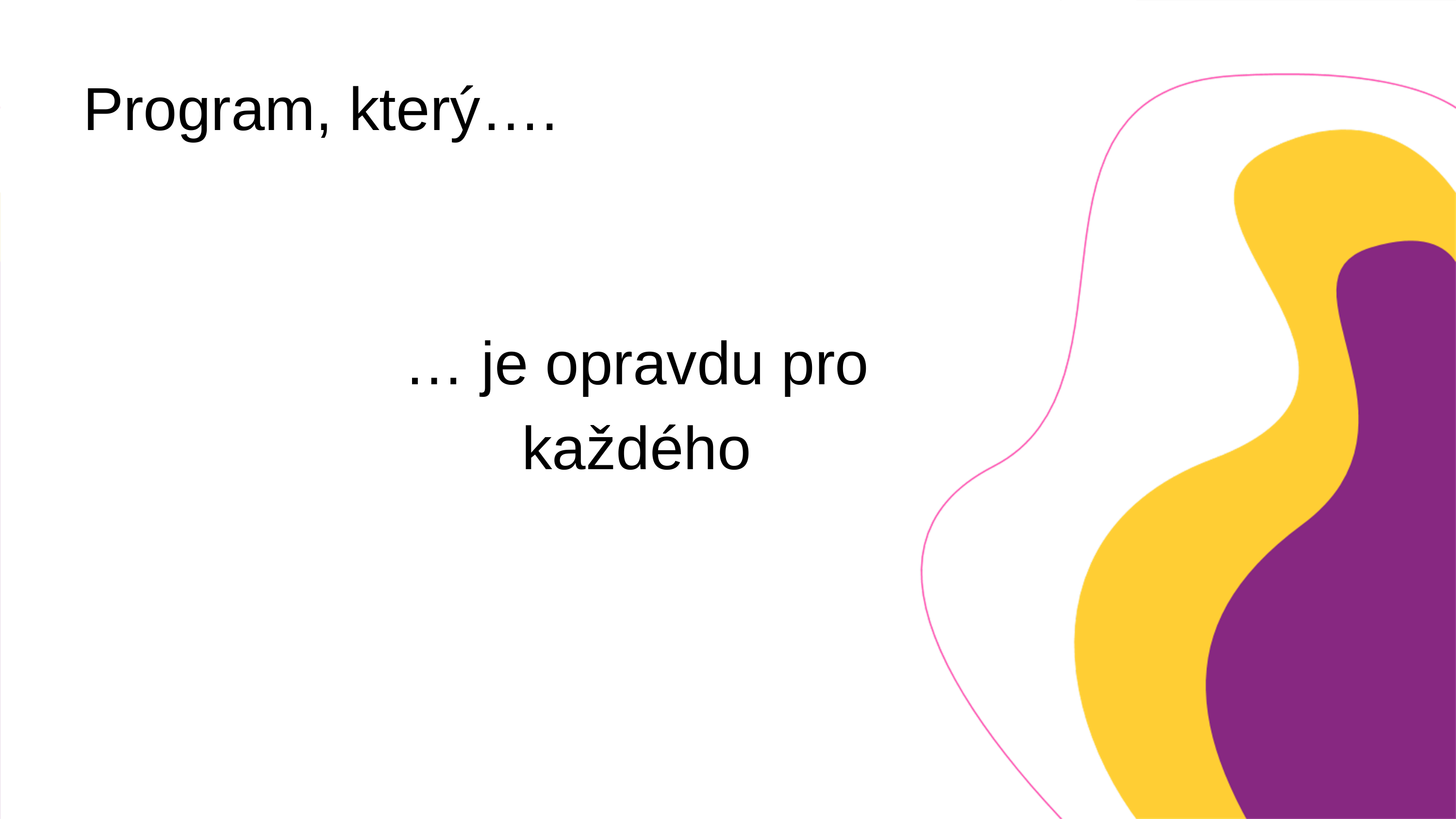

Program, který….
… je opravdu pro každého